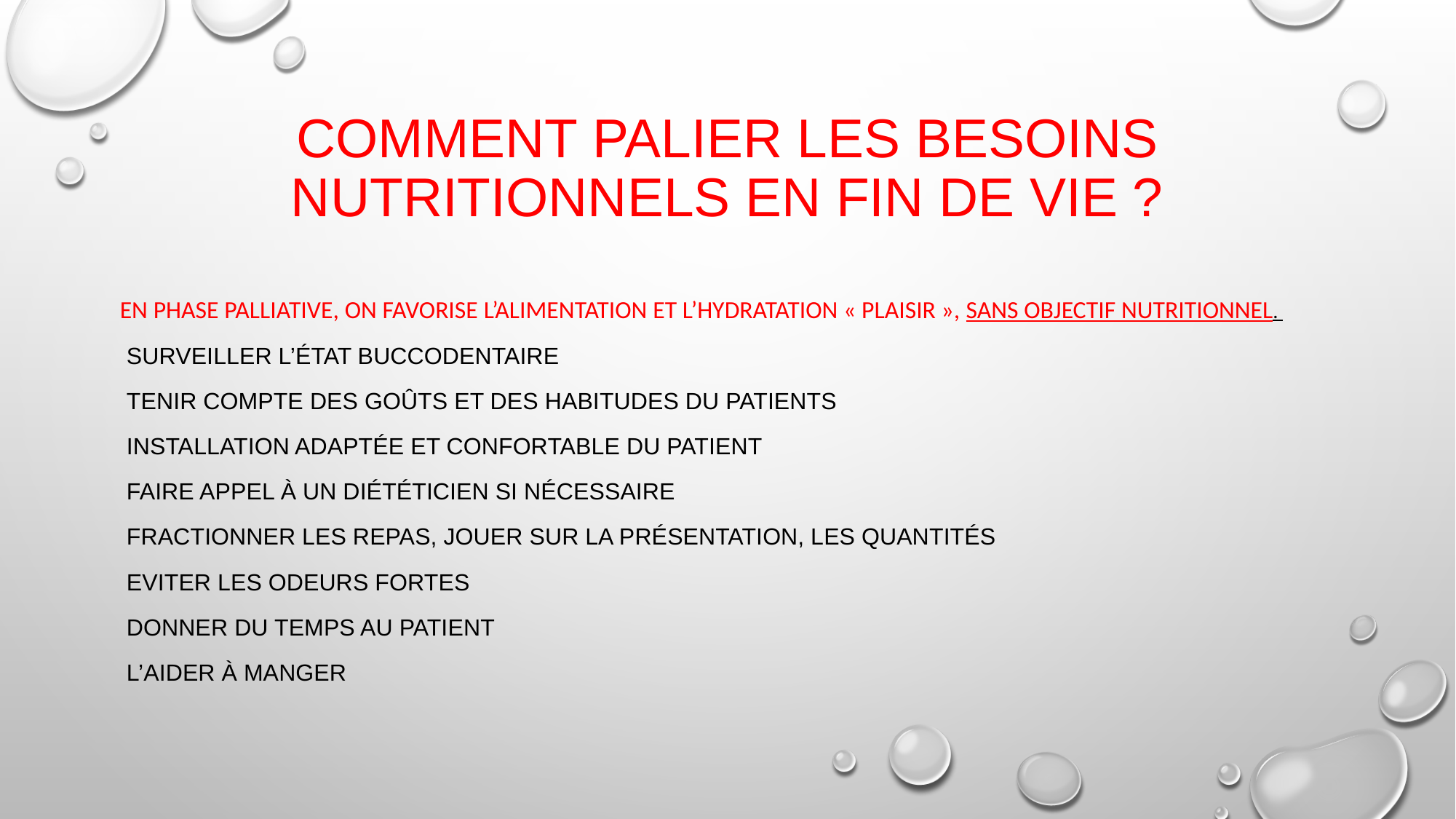

# Comment palier les besoins nutritionnels en fin de vie ?
En phase palliative, on favorise l’alimentation et l’hydratation « plaisir », sans objectif nutritionnel.
 Surveiller l’état buccodentaire
 Tenir compte des goûts et des habitudes du patients
 Installation adaptée et confortable du patient
 Faire appel à un diététicien si nécessaire
 Fractionner les repas, jouer sur la présentation, les quantités
 Eviter les odeurs fortes
 Donner du temps au patient
 L’aider à manger